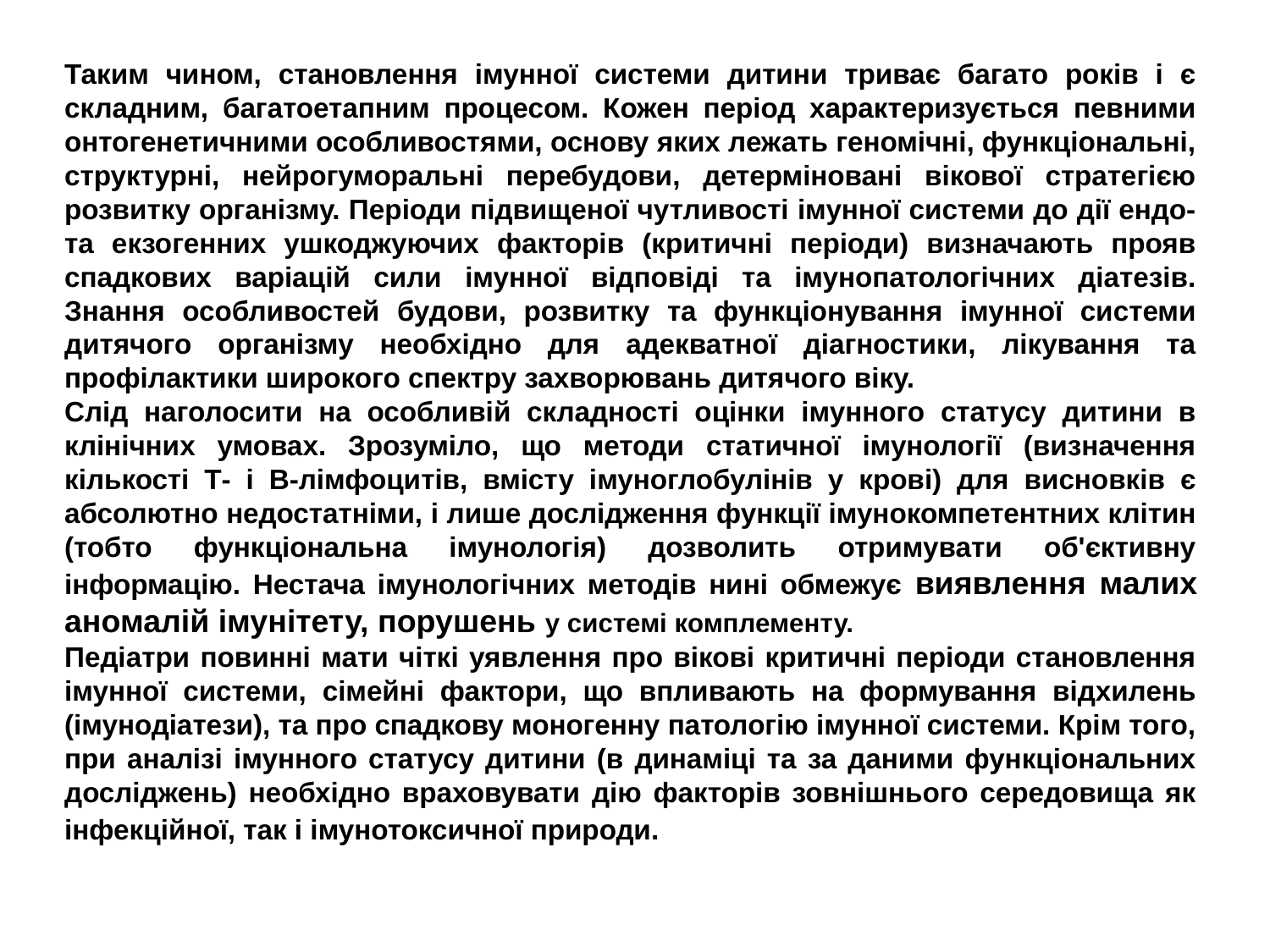

Таким чином, становлення імунної системи дитини триває багато років і є складним, багатоетапним процесом. Кожен період характеризується певними онтогенетичними особливостями, основу яких лежать геномічні, функціональні, структурні, нейрогуморальні перебудови, детерміновані вікової стратегією розвитку організму. Періоди підвищеної чутливості імунної системи до дії ендо- та екзогенних ушкоджуючих факторів (критичні періоди) визначають прояв спадкових варіацій сили імунної відповіді та імунопатологічних діатезів. Знання особливостей будови, розвитку та функціонування імунної системи дитячого організму необхідно для адекватної діагностики, лікування та профілактики широкого спектру захворювань дитячого віку.
Слід наголосити на особливій складності оцінки імунного статусу дитини в клінічних умовах. Зрозуміло, що методи статичної імунології (визначення кількості Т- і В-лімфоцитів, вмісту імуноглобулінів у крові) для висновків є абсолютно недостатніми, і лише дослідження функції імунокомпетентних клітин (тобто функціональна імунологія) дозволить отримувати об'єктивну інформацію. Нестача імунологічних методів нині обмежує виявлення малих аномалій імунітету, порушень у системі комплементу.
Педіатри повинні мати чіткі уявлення про вікові критичні періоди становлення імунної системи, сімейні фактори, що впливають на формування відхилень (імунодіатези), та про спадкову моногенну патологію імунної системи. Крім того, при аналізі імунного статусу дитини (в динаміці та за даними функціональних досліджень) необхідно враховувати дію факторів зовнішнього середовища як інфекційної, так і імунотоксичної природи.